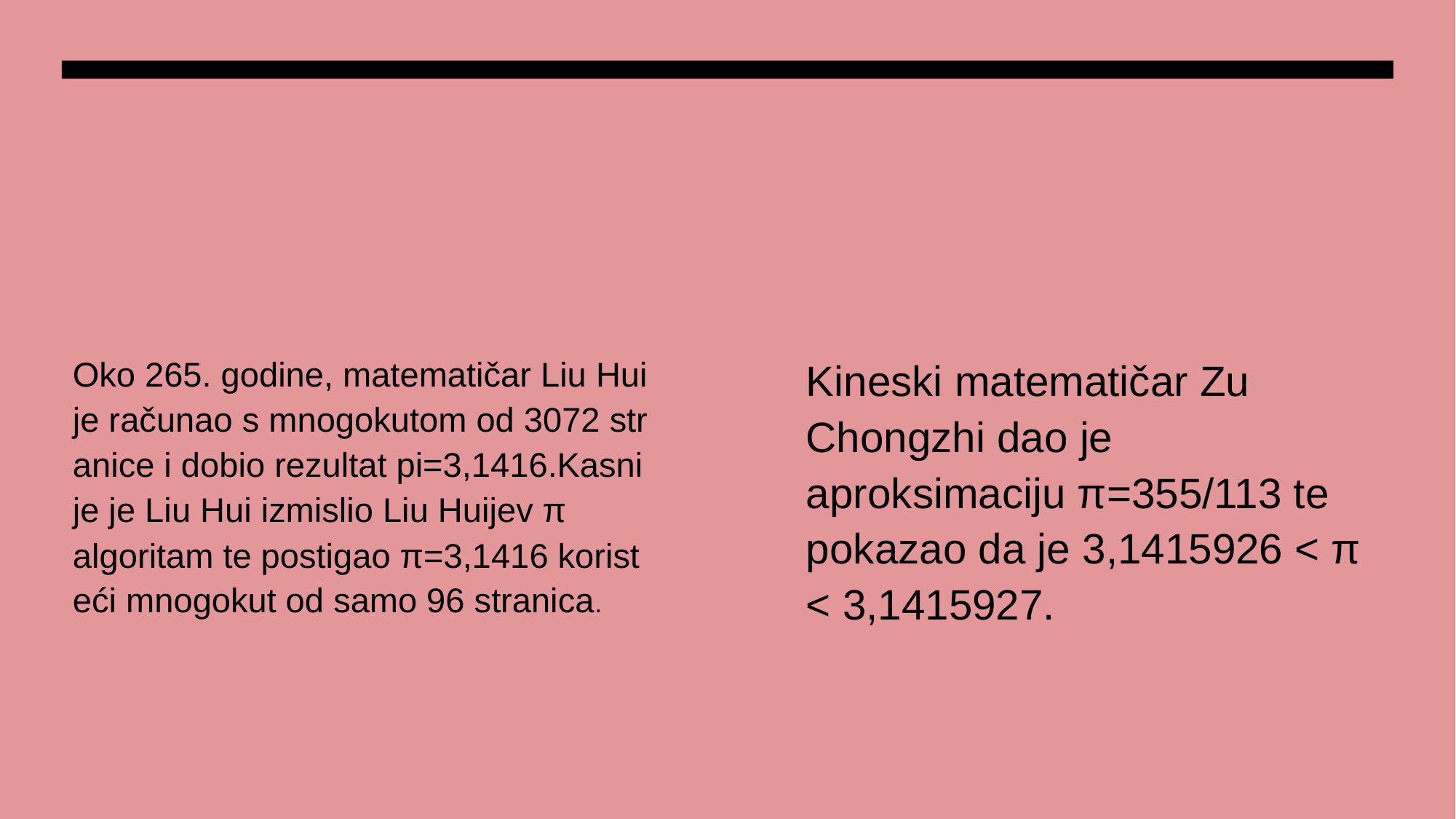

#

Oko 265. godine, matematičar Liu Hui je računao s mnogokutom od 3072 stranice i dobio rezultat pi=3,1416.Kasnije je Liu Hui izmislio Liu Huijev π algoritam te postigao π=3,1416 koristeći mnogokut od samo 96 stranica.
Kineski matematičar Zu Chongzhi dao je aproksimaciju π=355/113 te pokazao da je 3,1415926 < π < 3,1415927.